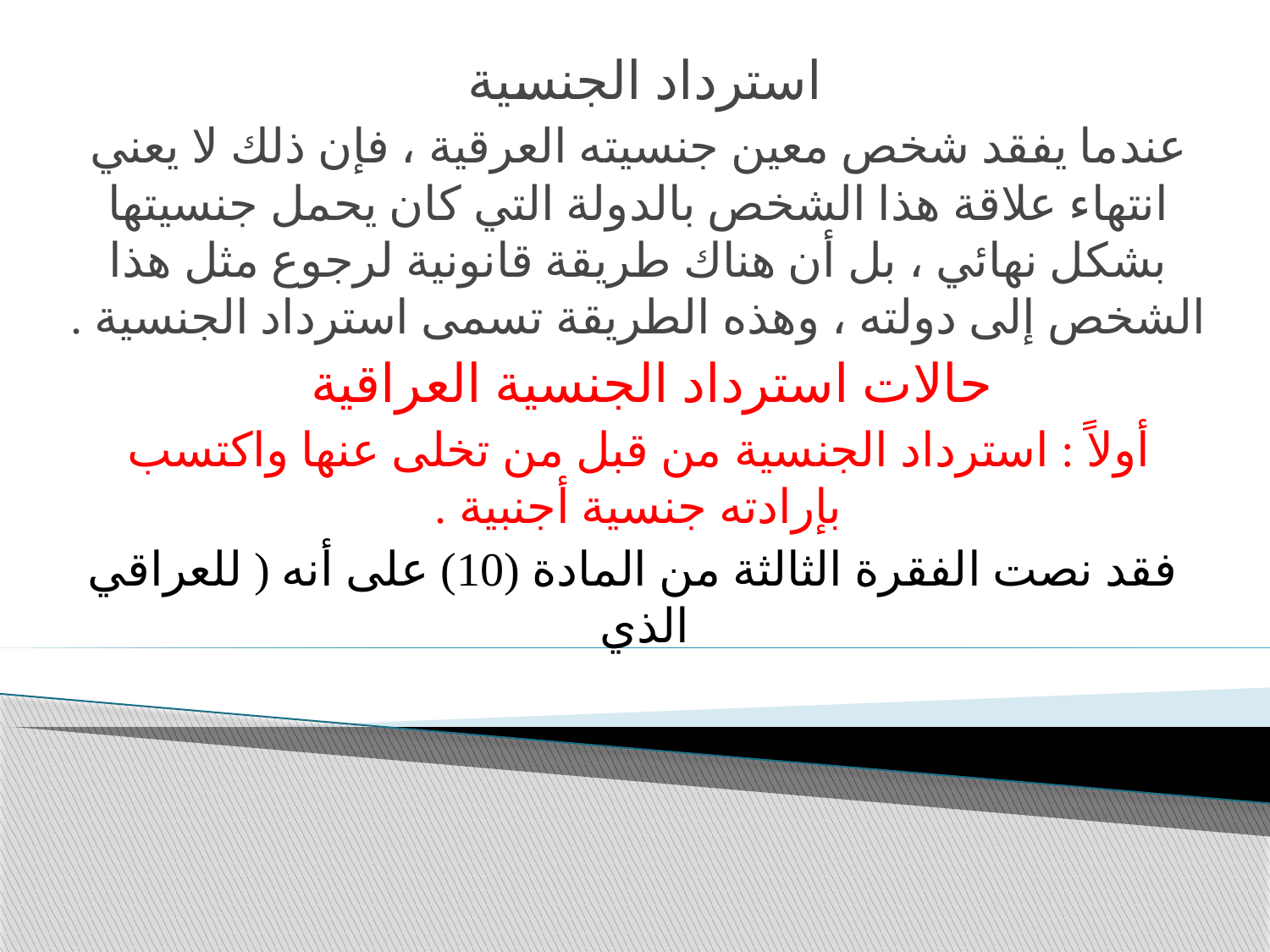

استرداد الجنسية
عندما يفقد شخص معين جنسيته العرقية ، فإن ذلك لا يعني انتهاء علاقة هذا الشخص بالدولة التي كان يحمل جنسيتها بشكل نهائي ، بل أن هناك طريقة قانونية لرجوع مثل هذا الشخص إلى دولته ، وهذه الطريقة تسمى استرداد الجنسية .
حالات استرداد الجنسية العراقية
أولاً : استرداد الجنسية من قبل من تخلى عنها واكتسب بإرادته جنسية أجنبية .
 فقد نصت الفقرة الثالثة من المادة (10) على أنه ( للعراقي الذي
#